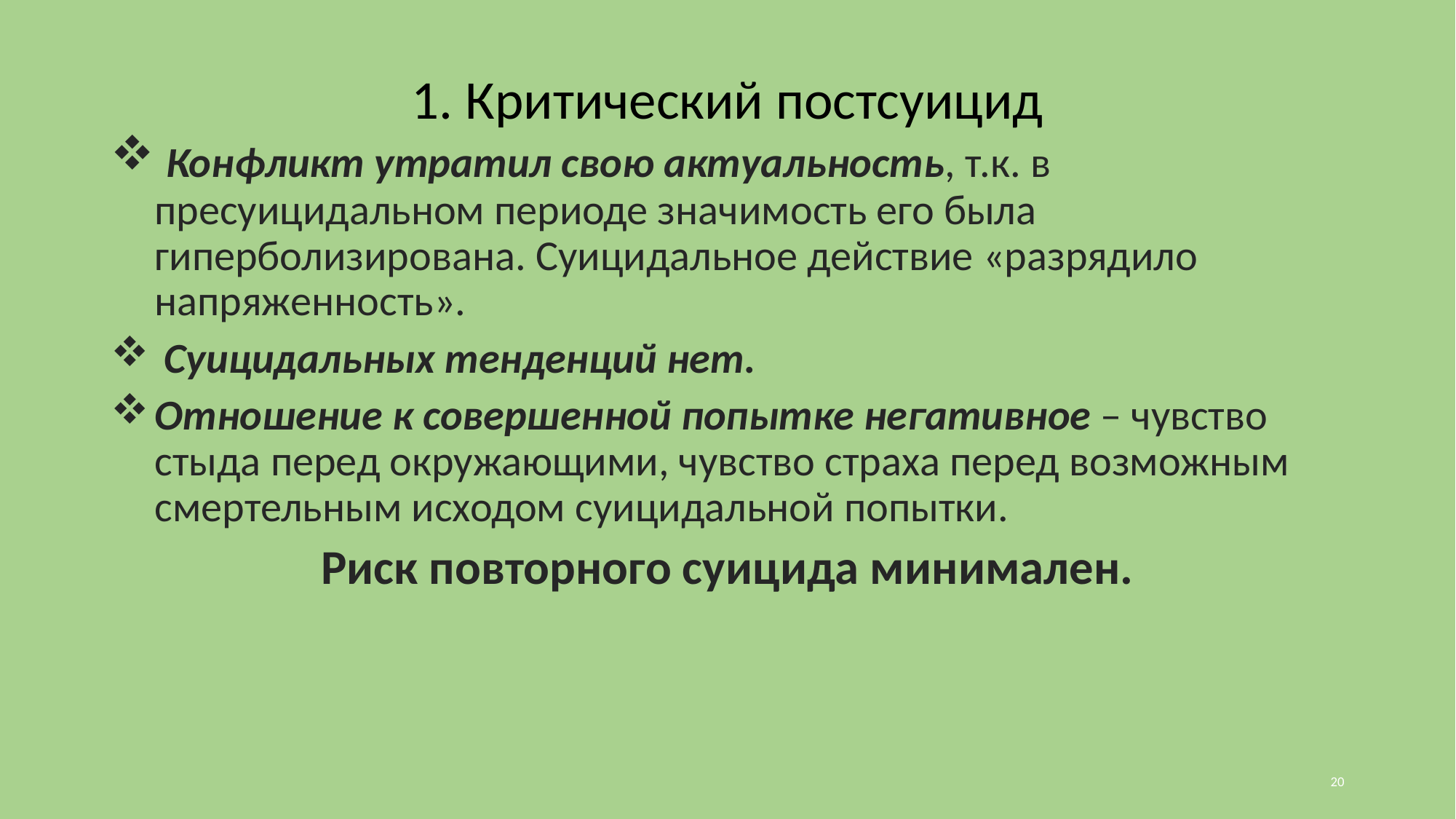

# 1. Критический постсуицид
 Конфликт утратил свою актуальность, т.к. в пресуицидальном периоде значимость его была гиперболизирована. Суицидальное действие «разрядило напряженность».
 Суицидальных тенденций нет.
Отношение к совершенной попытке негативное – чувство стыда перед окружающими, чувство страха перед возможным смертельным исходом суицидальной попытки.
Риск повторного суицида минимален.
20